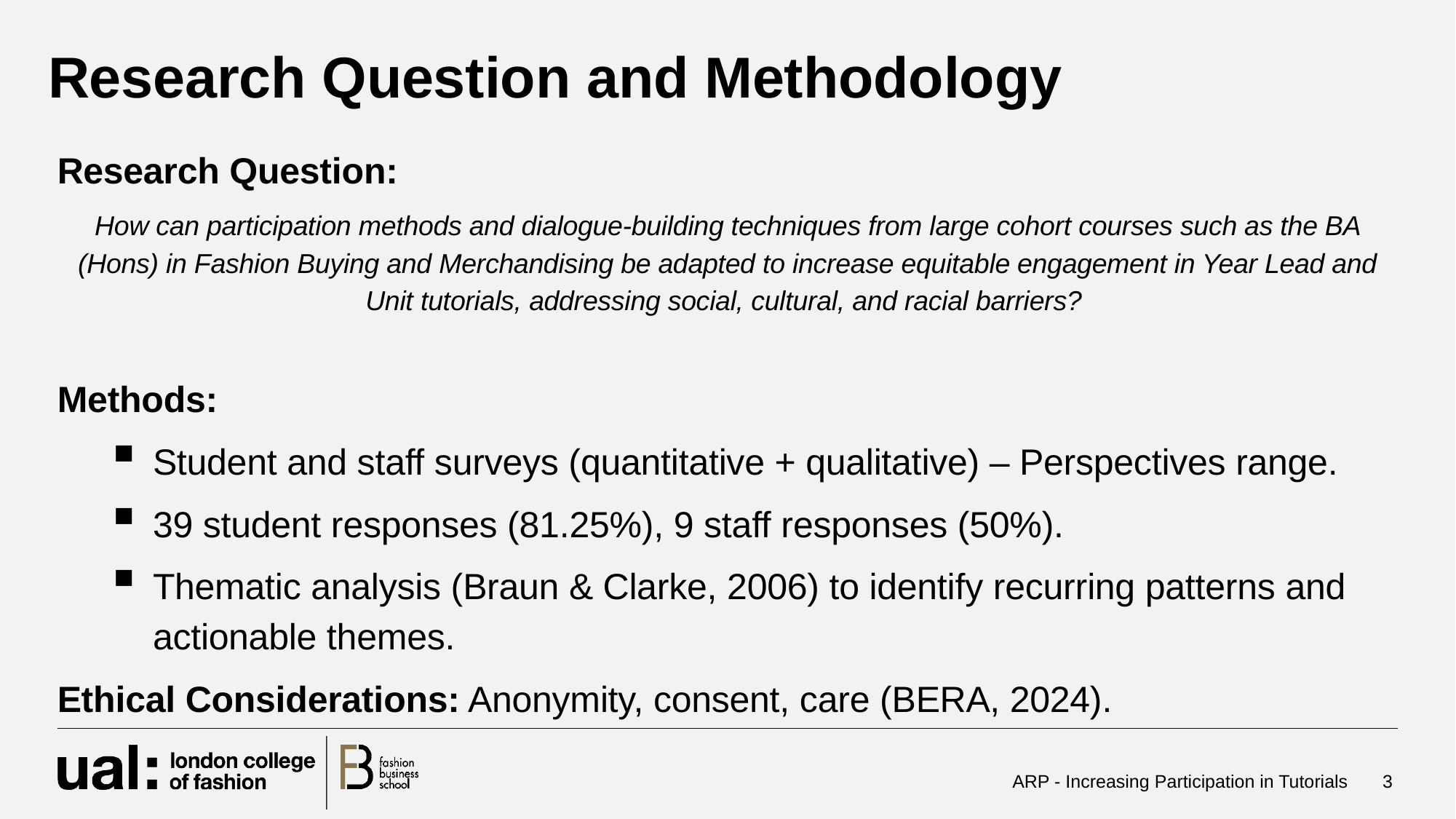

# Research Question and Methodology
Research Question:
How can participation methods and dialogue-building techniques from large cohort courses such as the BA (Hons) in Fashion Buying and Merchandising be adapted to increase equitable engagement in Year Lead and Unit tutorials, addressing social, cultural, and racial barriers?

Methods:
Student and staff surveys (quantitative + qualitative) – Perspectives range.
39 student responses (81.25%), 9 staff responses (50%).
Thematic analysis (Braun & Clarke, 2006) to identify recurring patterns and actionable themes.
Ethical Considerations: Anonymity, consent, care (BERA, 2024).

ARP - Increasing Participation in Tutorials
3